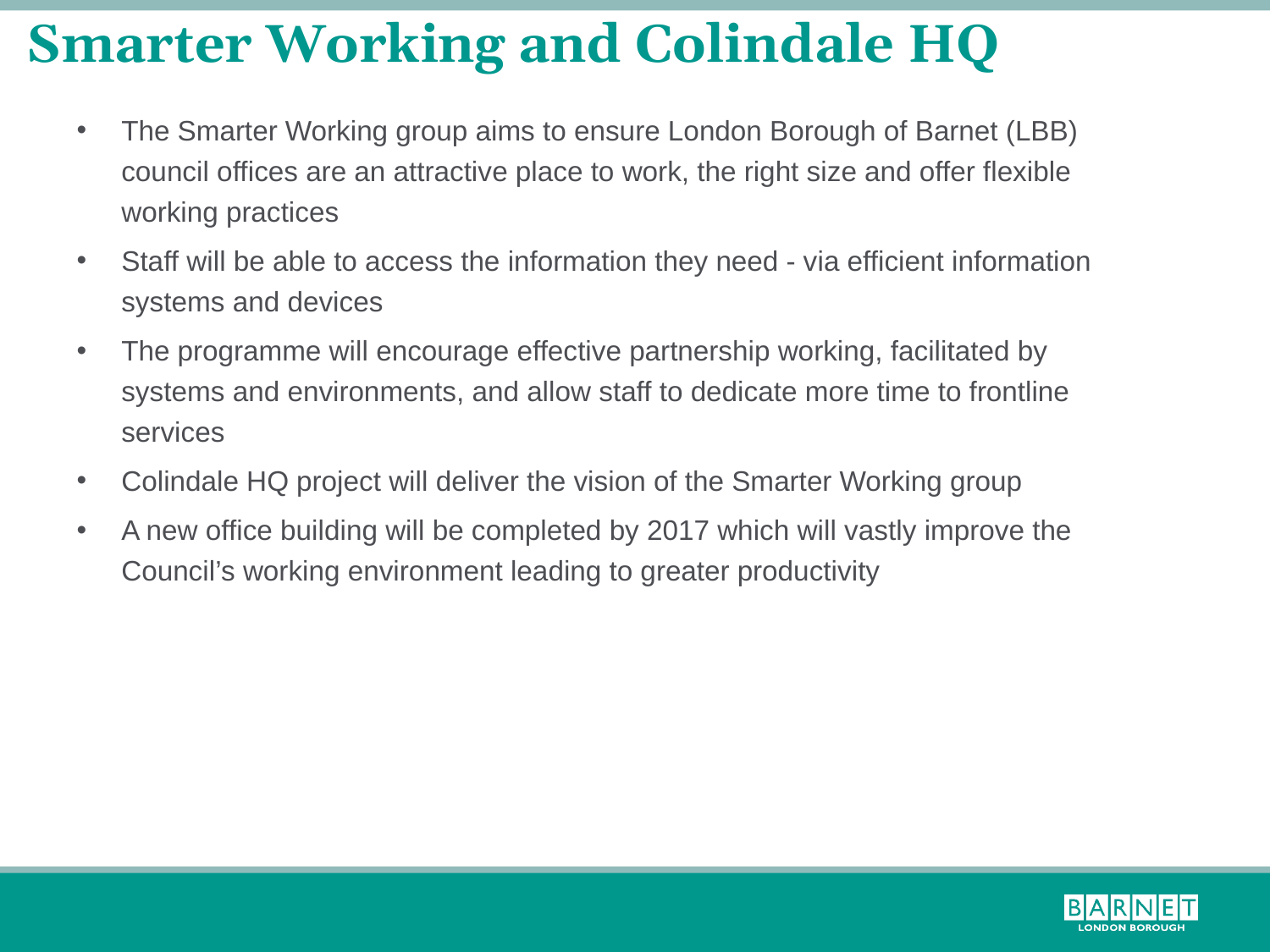

# Smarter Working and Colindale HQ
The Smarter Working group aims to ensure London Borough of Barnet (LBB) council offices are an attractive place to work, the right size and offer flexible working practices
Staff will be able to access the information they need - via efficient information systems and devices
The programme will encourage effective partnership working, facilitated by systems and environments, and allow staff to dedicate more time to frontline services
Colindale HQ project will deliver the vision of the Smarter Working group
A new office building will be completed by 2017 which will vastly improve the Council’s working environment leading to greater productivity